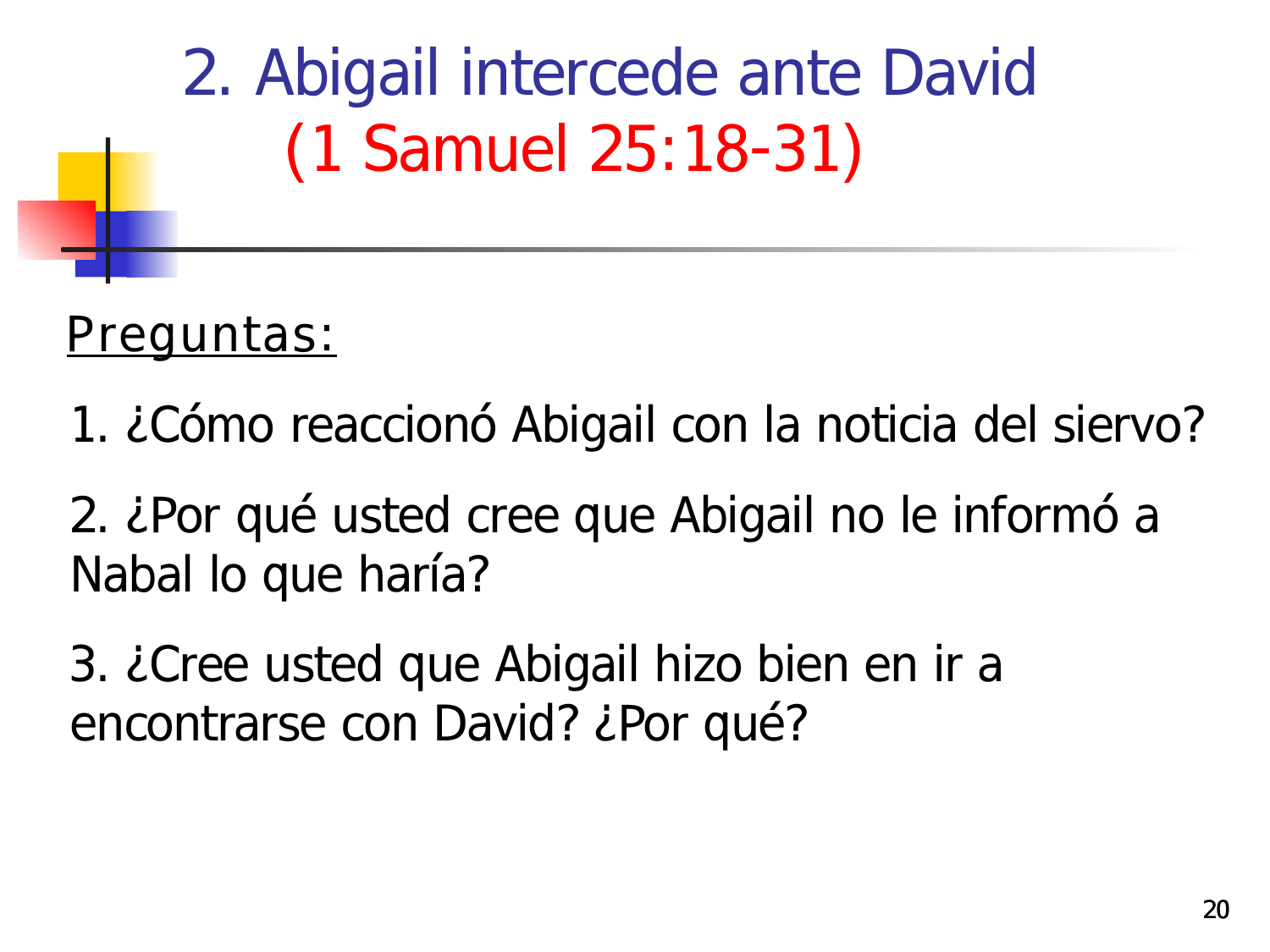

# 2. Abigail intercede ante David (1 Samuel 25:18-31)
   Preguntas:
   1. ¿Cómo reaccionó Abigail con la noticia del siervo?
   2. ¿Por qué usted cree que Abigail no le informó a Nabal lo que haría?
   3. ¿Cree usted que Abigail hizo bien en ir a encontrarse con David? ¿Por qué?

20
20